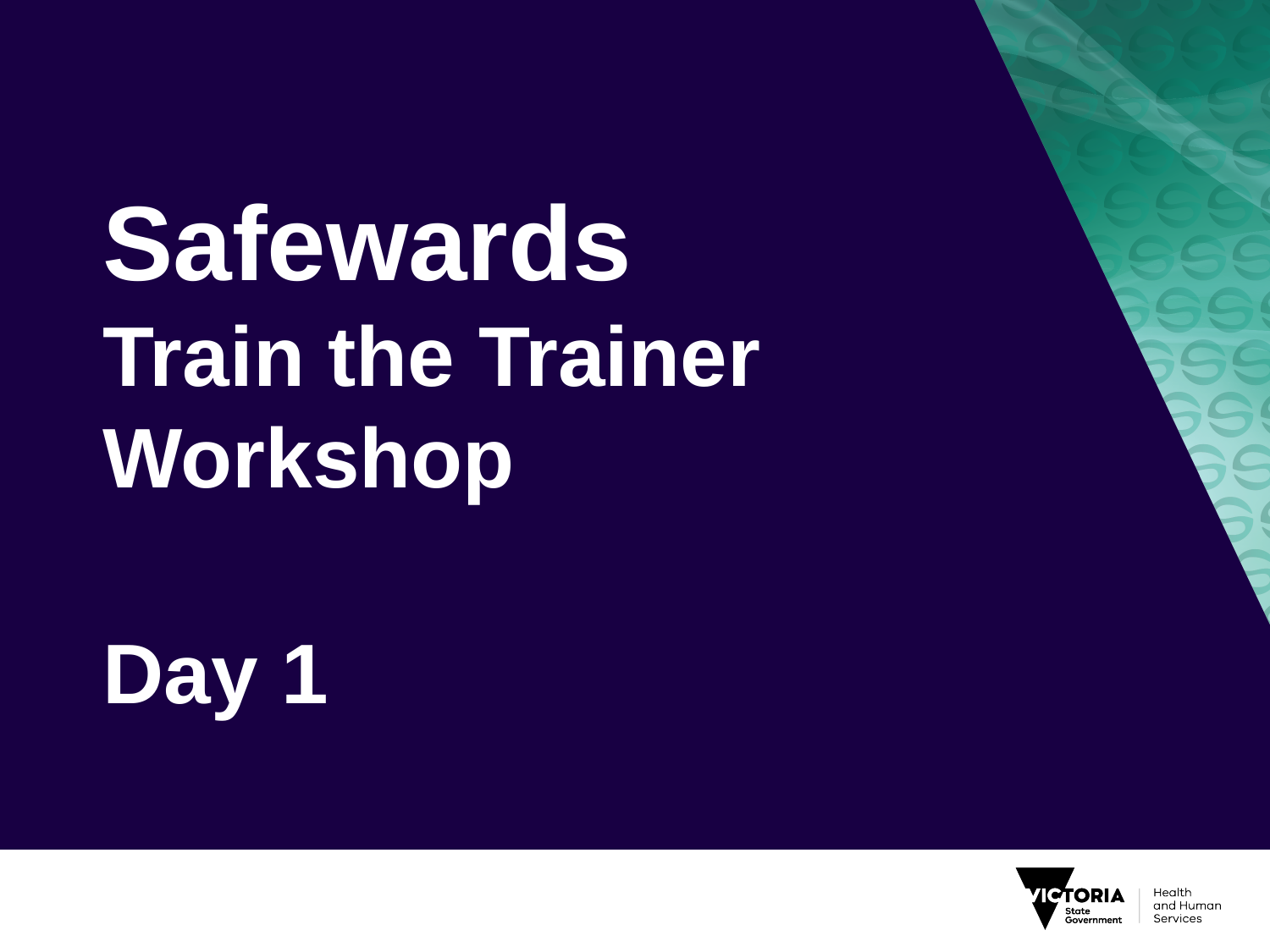

# Safewards Train the Trainer Workshop Day 1